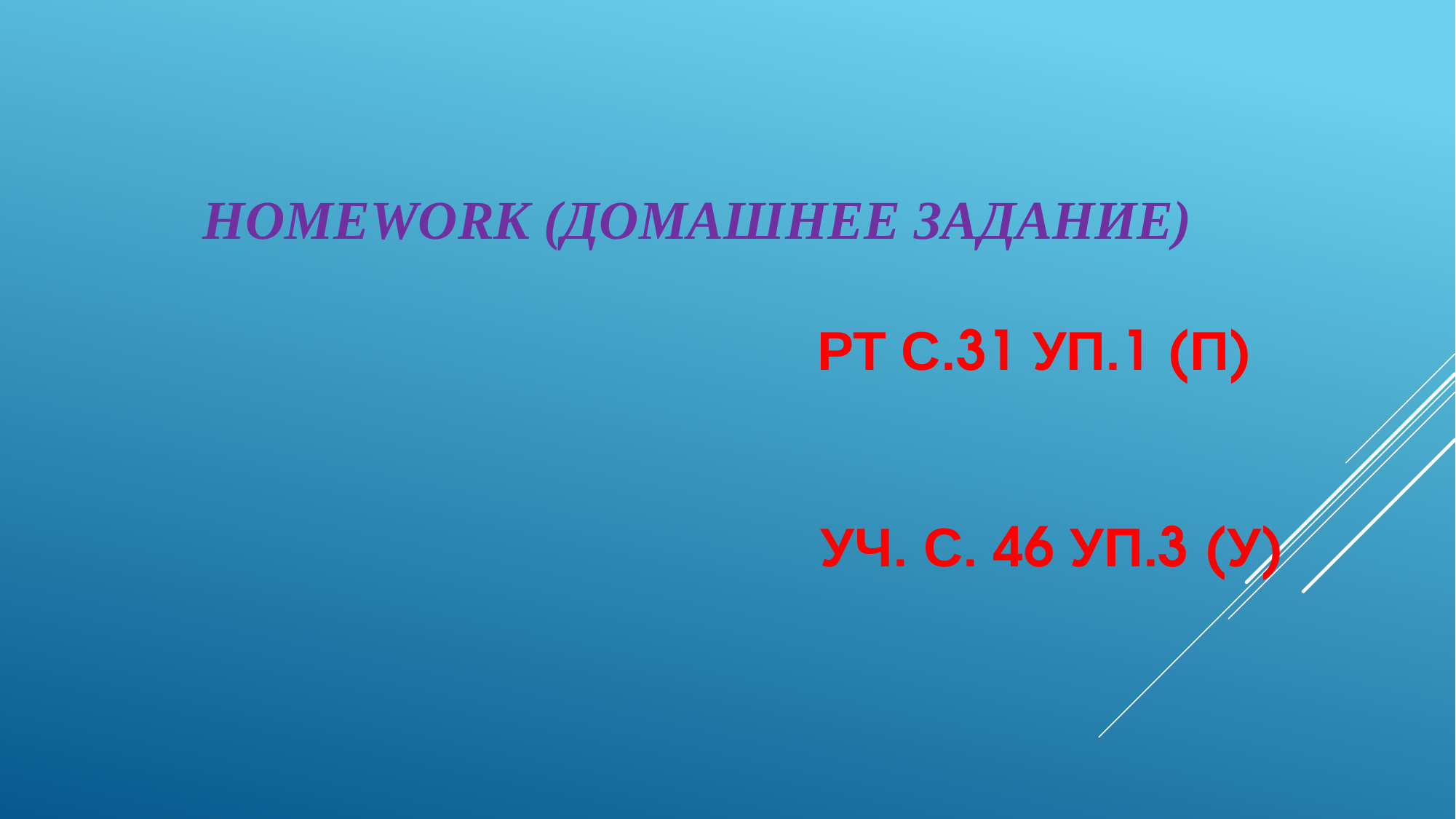

# Homework (домашнее задание) РТ с.31 уп.1 (п) Уч. с. 46 уп.3 (у)